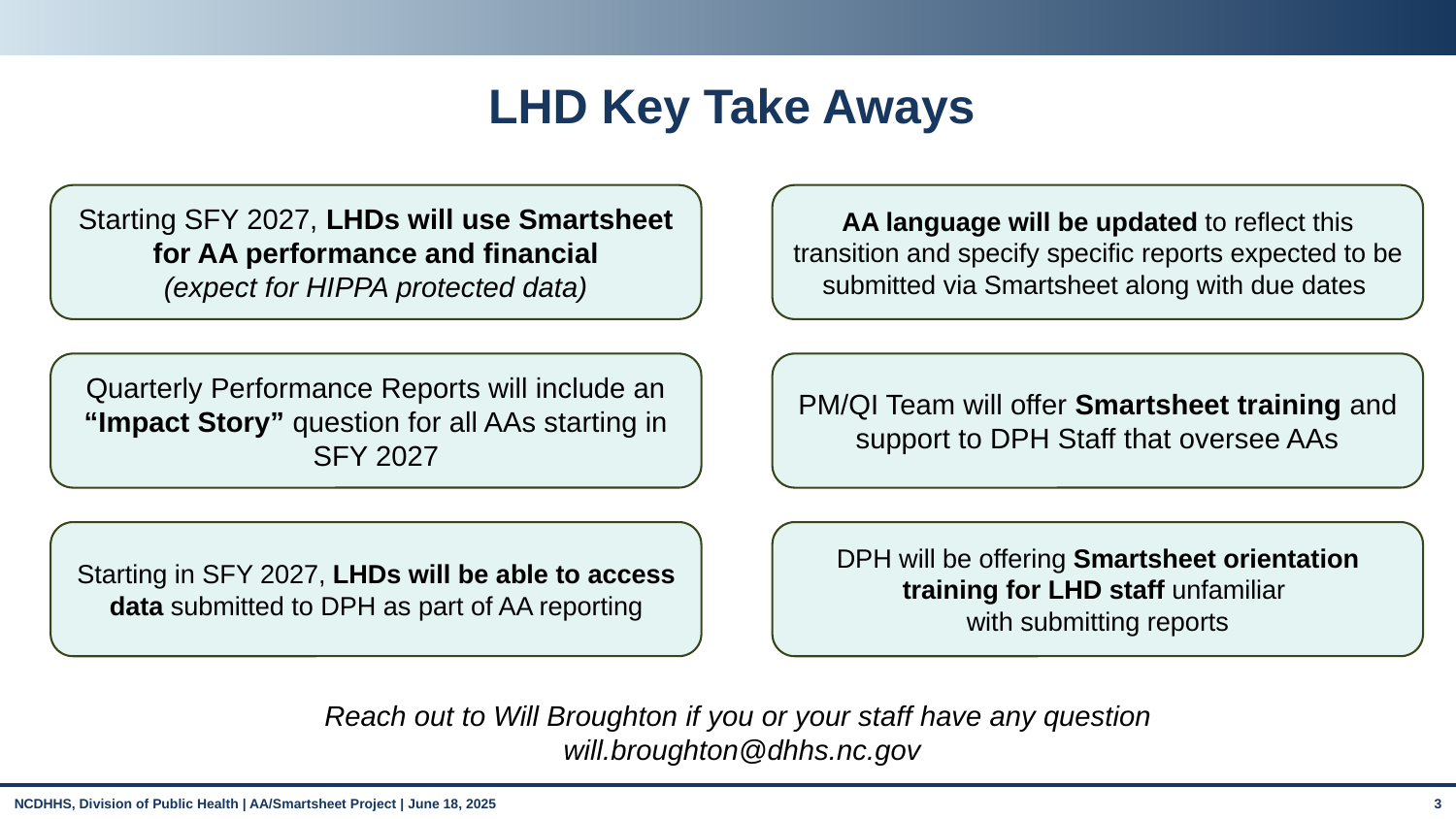

# LHD Key Take Aways
AA language will be updated to reflect this transition and specify specific reports expected to be submitted via Smartsheet along with due dates
Starting SFY 2027, LHDs will use Smartsheet for AA performance and financial
 (expect for HIPPA protected data)
Quarterly Performance Reports will include an “Impact Story” question for all AAs starting in SFY 2027
PM/QI Team will offer Smartsheet training and support to DPH Staff that oversee AAs
Starting in SFY 2027, LHDs will be able to access data submitted to DPH as part of AA reporting
DPH will be offering Smartsheet orientation training for LHD staff unfamiliar
with submitting reports
Reach out to Will Broughton if you or your staff have any question
will.broughton@dhhs.nc.gov